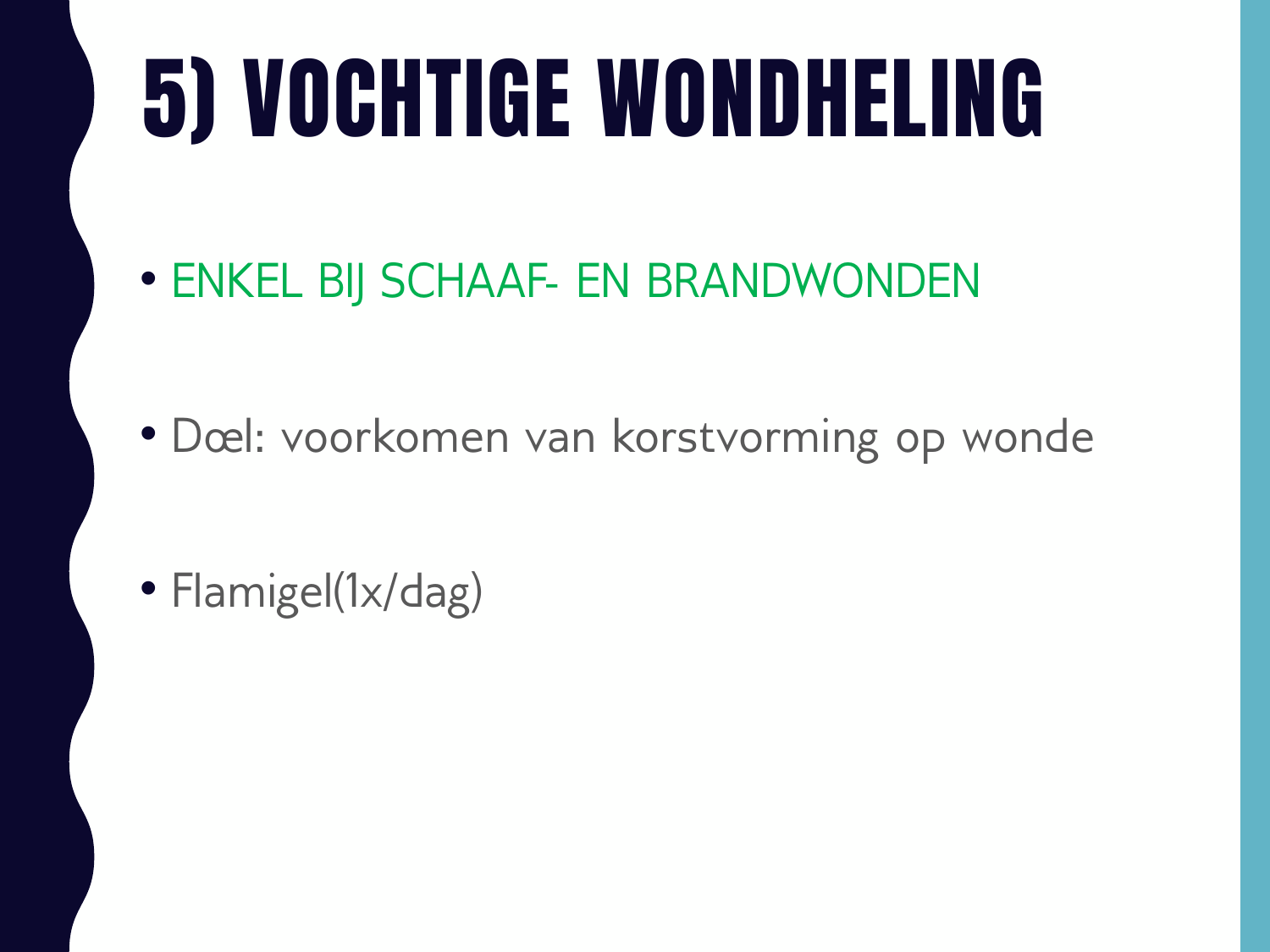

# 5) Vochtige wondheling
ENKEL BIJ SCHAAF- EN BRANDWONDEN

Doel: voorkomen van korstvorming op wonde

Flamigel(1x/dag)